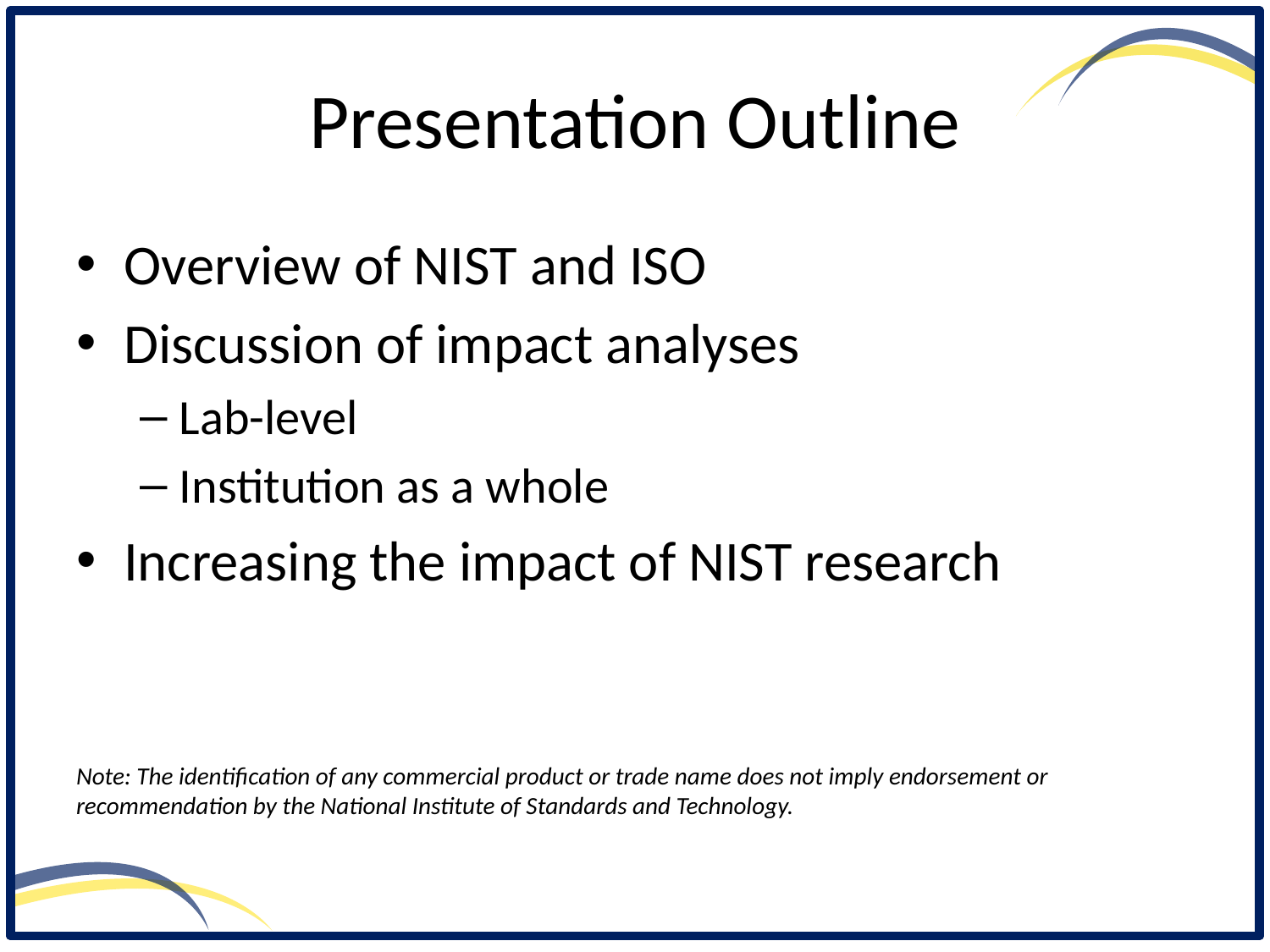

# Presentation Outline
Overview of NIST and ISO
Discussion of impact analyses
Lab-level
Institution as a whole
Increasing the impact of NIST research

Note: The identification of any commercial product or trade name does not imply endorsement or recommendation by the National Institute of Standards and Technology.